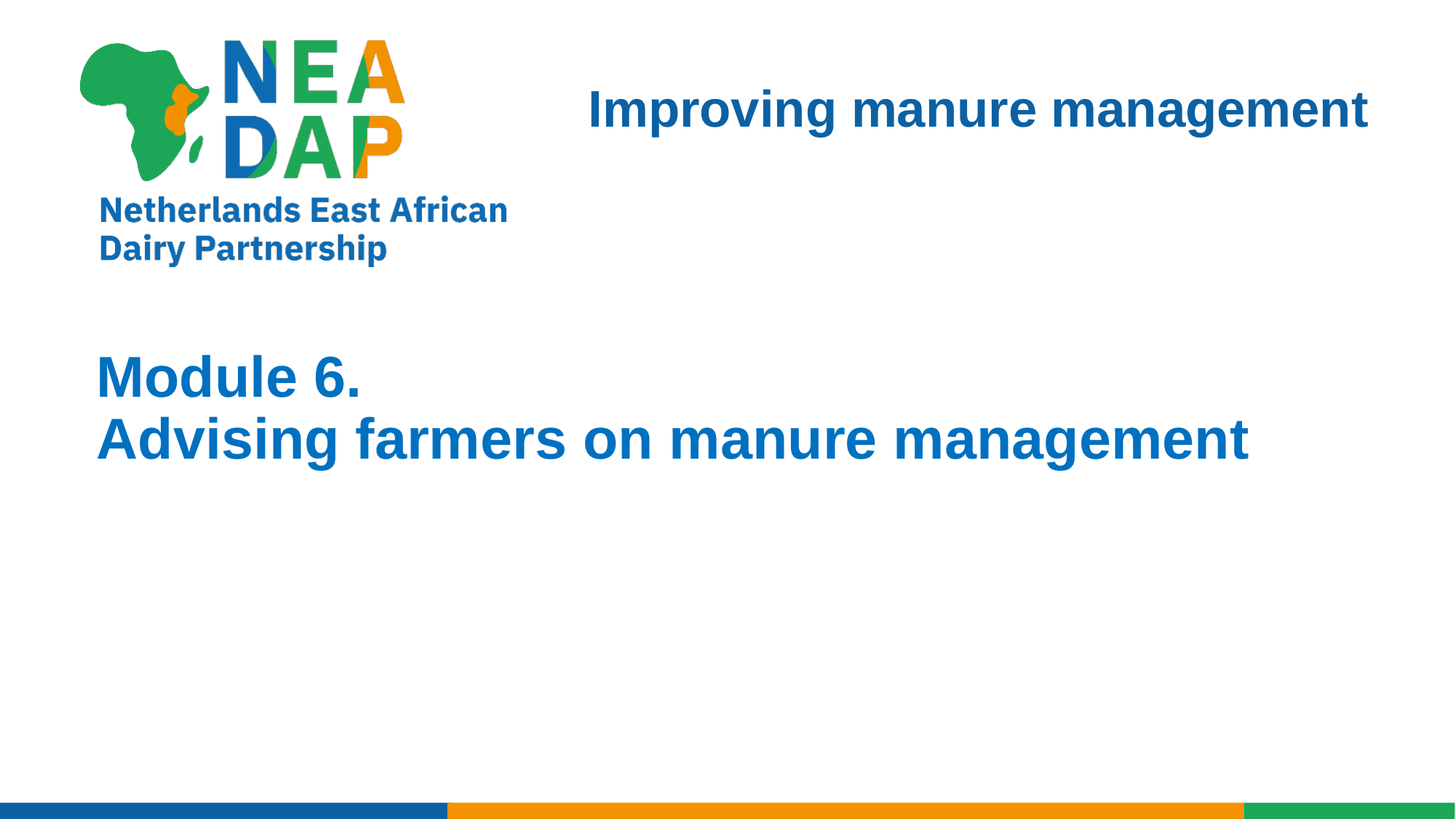

Improving manure management
# Module 6. Advising farmers on manure management